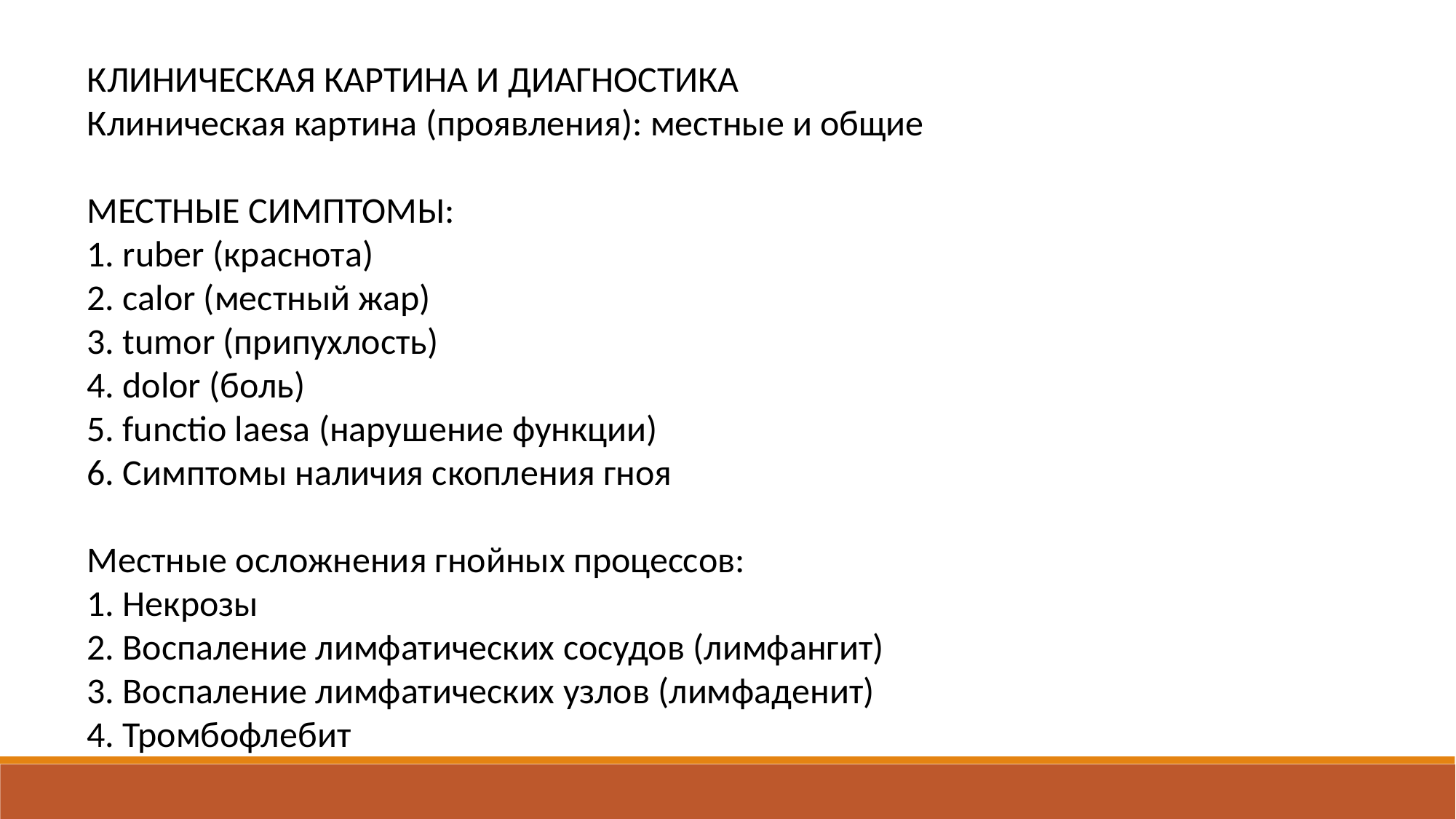

КЛИНИЧЕСКАЯ КАРТИНА И ДИАГНОСТИКА
Клиническая картина (проявления): местные и общие

МЕСТНЫЕ СИМПТОМЫ:
1. ruber (краснота)
2. calor (местный жар)
3. tumor (припухлость)
4. dolor (боль)
5. functio laesa (нарушение функции)
6. Симптомы наличия скопления гноя

Местные осложнения гнойных процессов:
1. Некрозы
2. Воспаление лимфатических сосудов (лимфангит)
3. Воспаление лимфатических узлов (лимфаденит)
4. Тромбофлебит